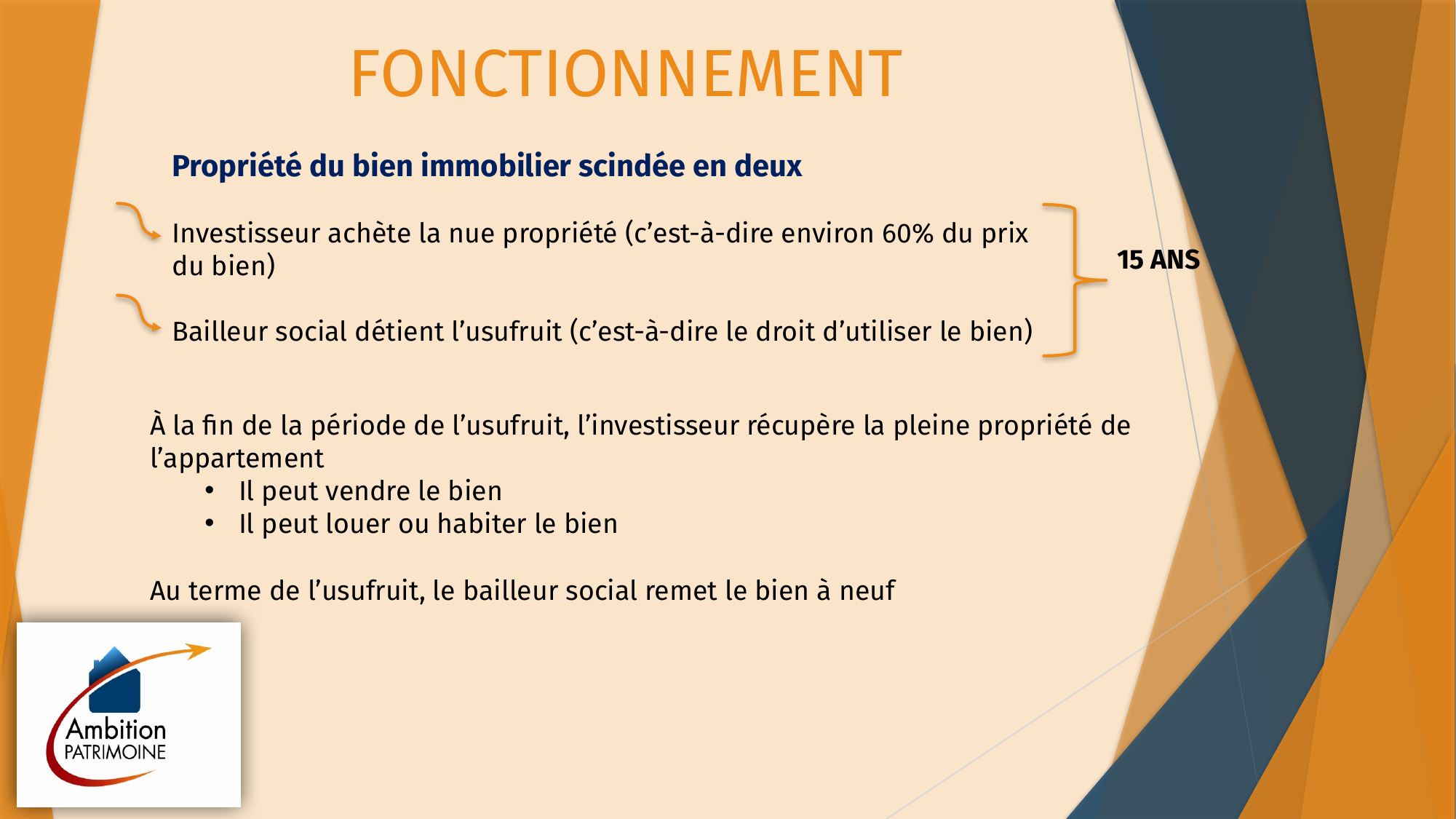

# FONCTIONNEMENT
Propriété du bien immobilier scindée en deux

Investisseur achète la nue propriété (c’est-à-dire environ 60% du prix du bien)

Bailleur social détient l’usufruit (c’est-à-dire le droit d’utiliser le bien)

15 ANS
À la fin de la période de l’usufruit, l’investisseur récupère la pleine propriété de l’appartement
Il peut vendre le bien
Il peut louer ou habiter le bien

Au terme de l’usufruit, le bailleur social remet le bien à neuf